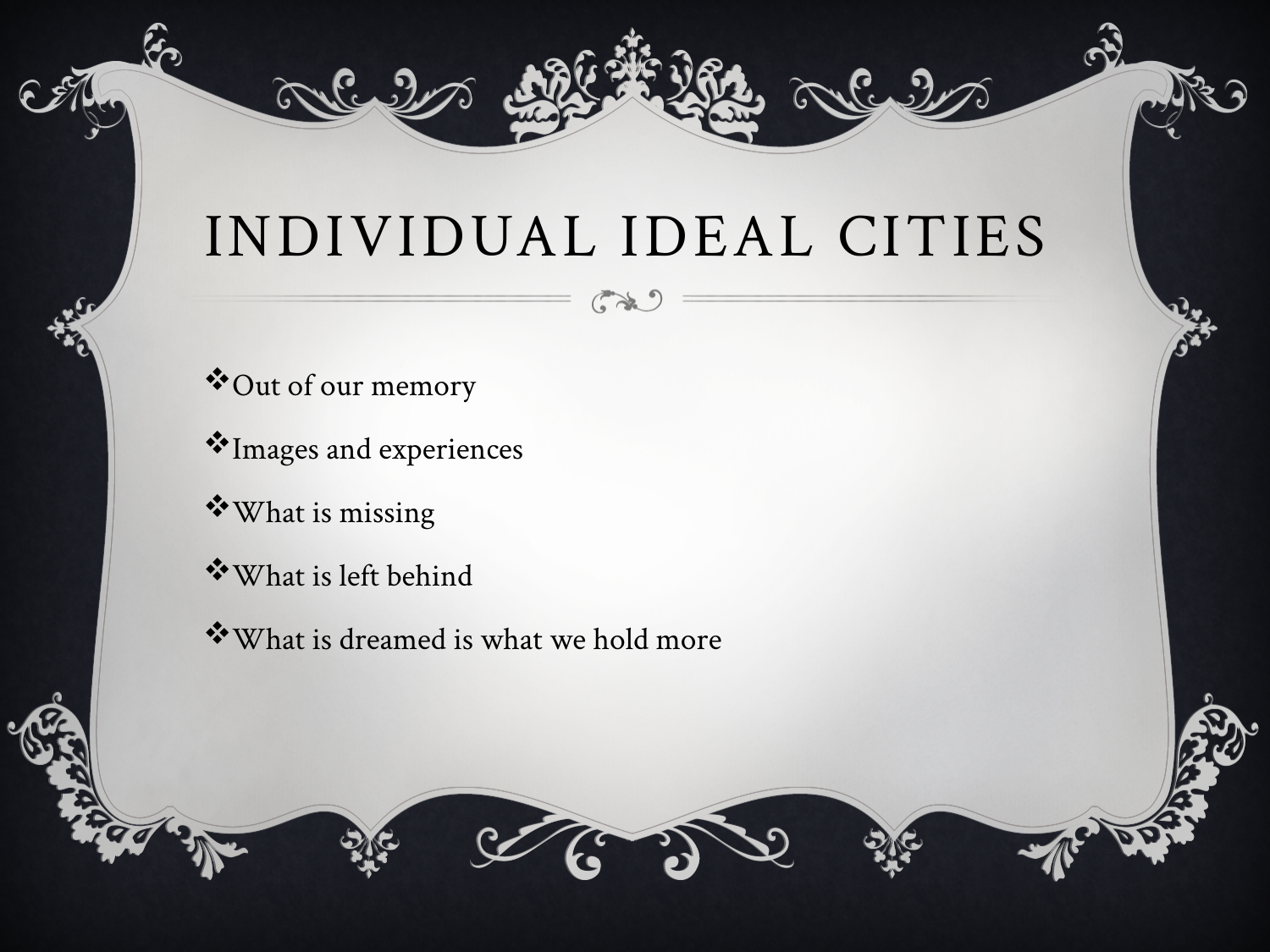

# Individual ideal cities
Out of our memory
Images and experiences
What is missing
What is left behind
What is dreamed is what we hold more